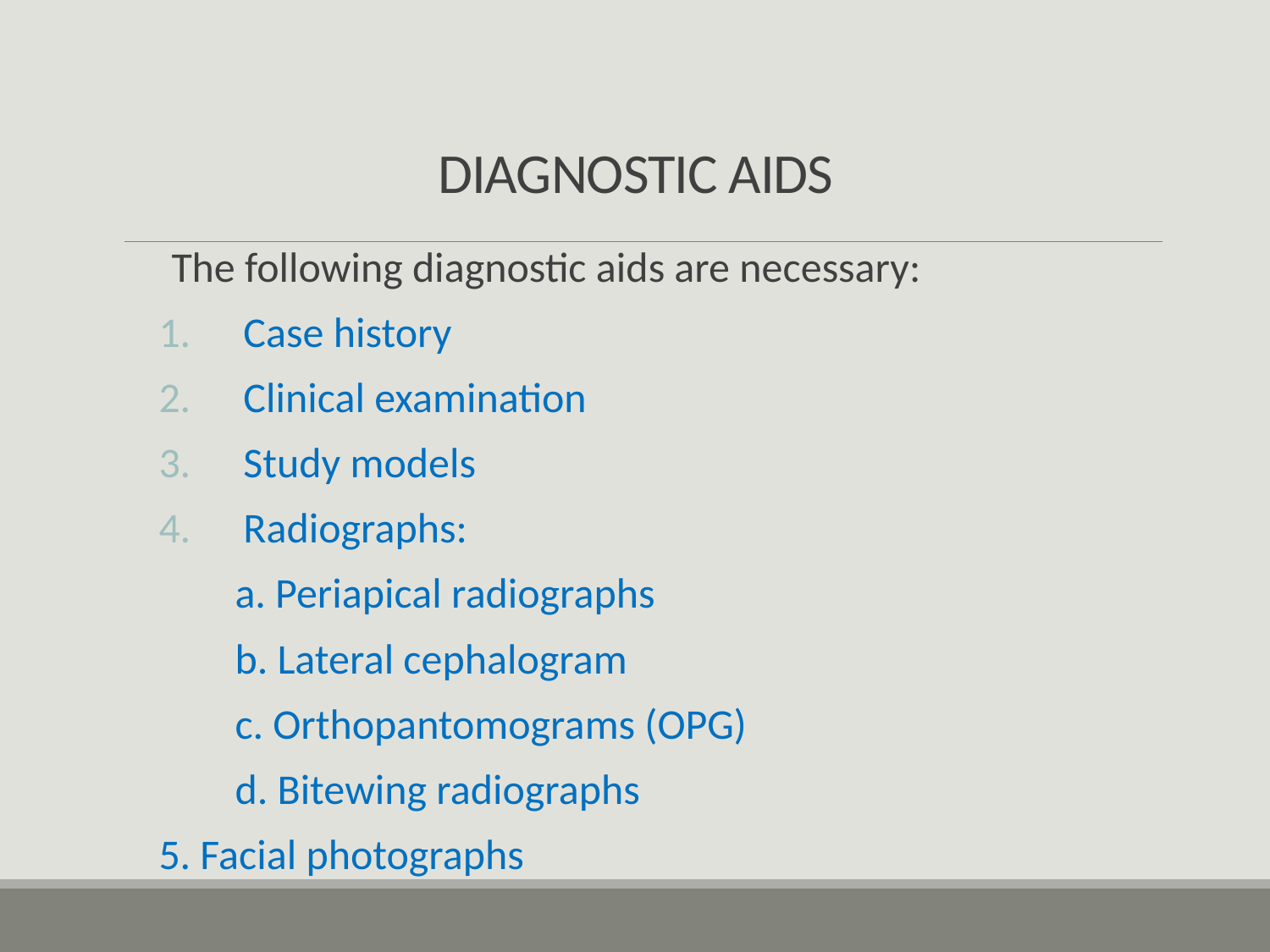

# DIAGNOSTIC AIDS
The following diagnostic aids are necessary:
Case history
Clinical examination
Study models
Radiographs:
        a. Periapical radiographs
        b. Lateral cephalogram
        c. Orthopantomograms (OPG)
        d. Bitewing radiographs
5. Facial photographs